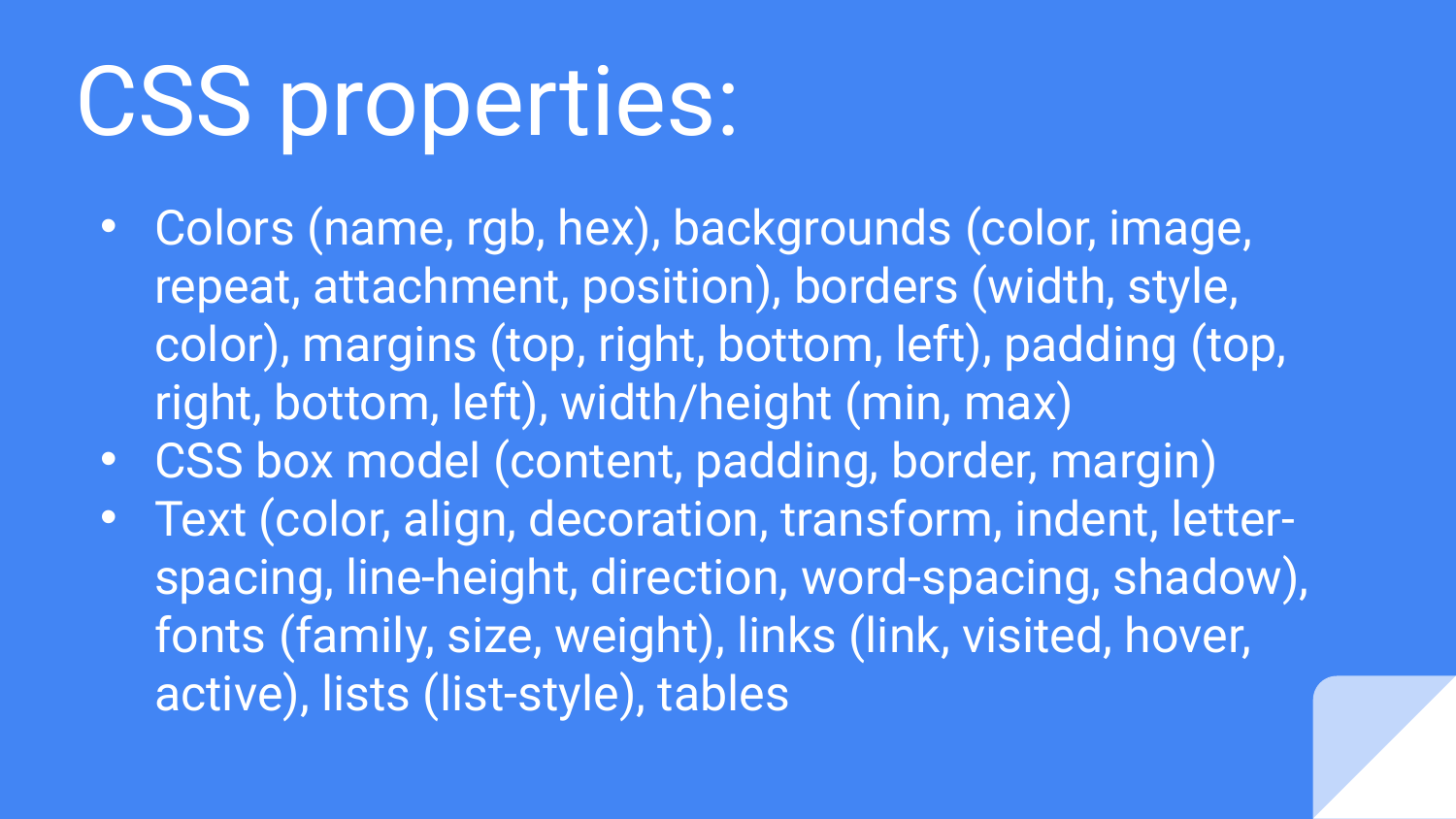

# CSS properties:
Colors (name, rgb, hex), backgrounds (color, image, repeat, attachment, position), borders (width, style, color), margins (top, right, bottom, left), padding (top, right, bottom, left), width/height (min, max)
CSS box model (content, padding, border, margin)
Text (color, align, decoration, transform, indent, letter-spacing, line-height, direction, word-spacing, shadow), fonts (family, size, weight), links (link, visited, hover, active), lists (list-style), tables